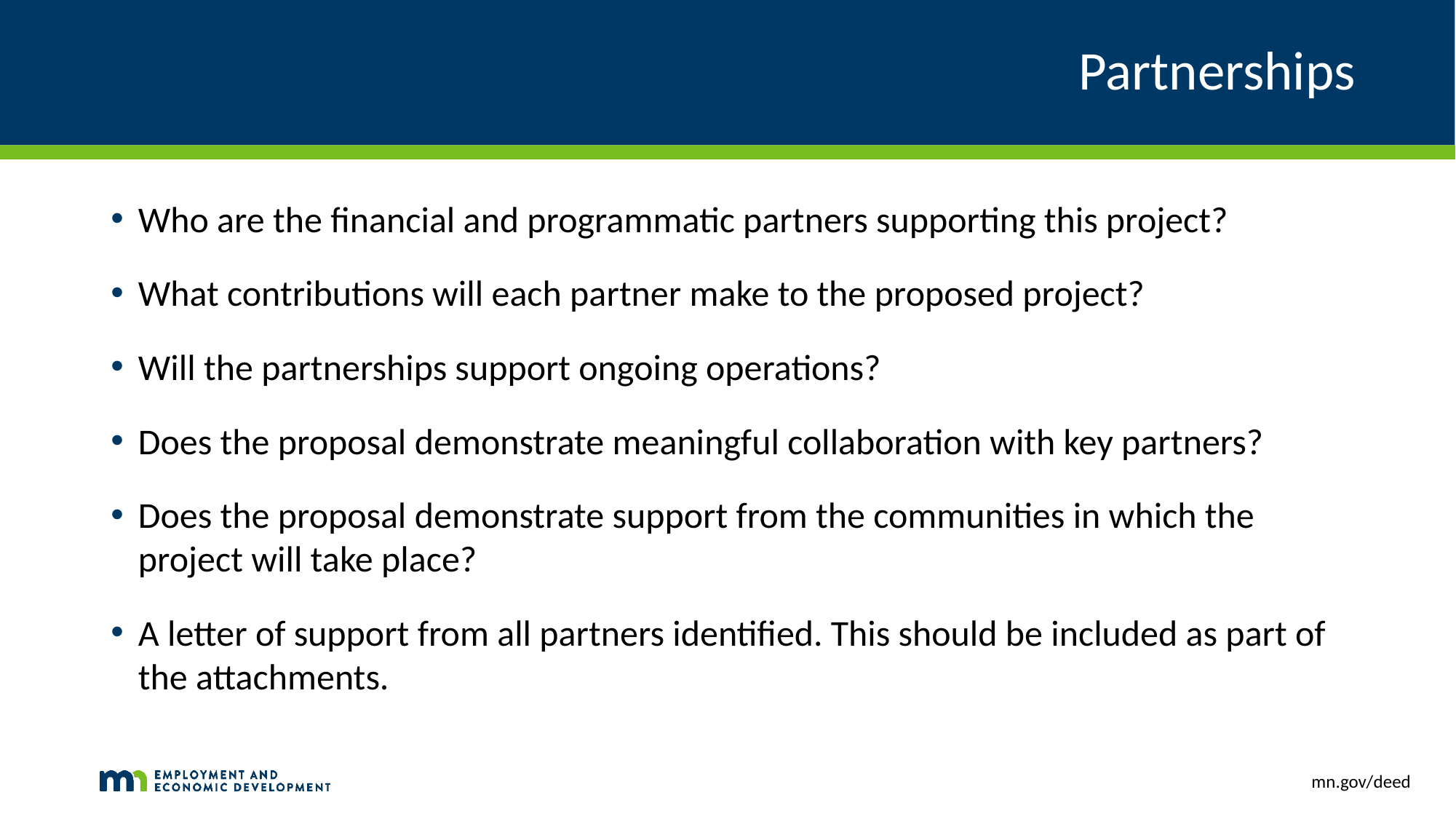

# Partnerships
Who are the financial and programmatic partners supporting this project?
What contributions will each partner make to the proposed project?
Will the partnerships support ongoing operations?
Does the proposal demonstrate meaningful collaboration with key partners?
Does the proposal demonstrate support from the communities in which the project will take place?
A letter of support from all partners identified. This should be included as part of the attachments.

mn.gov/deed